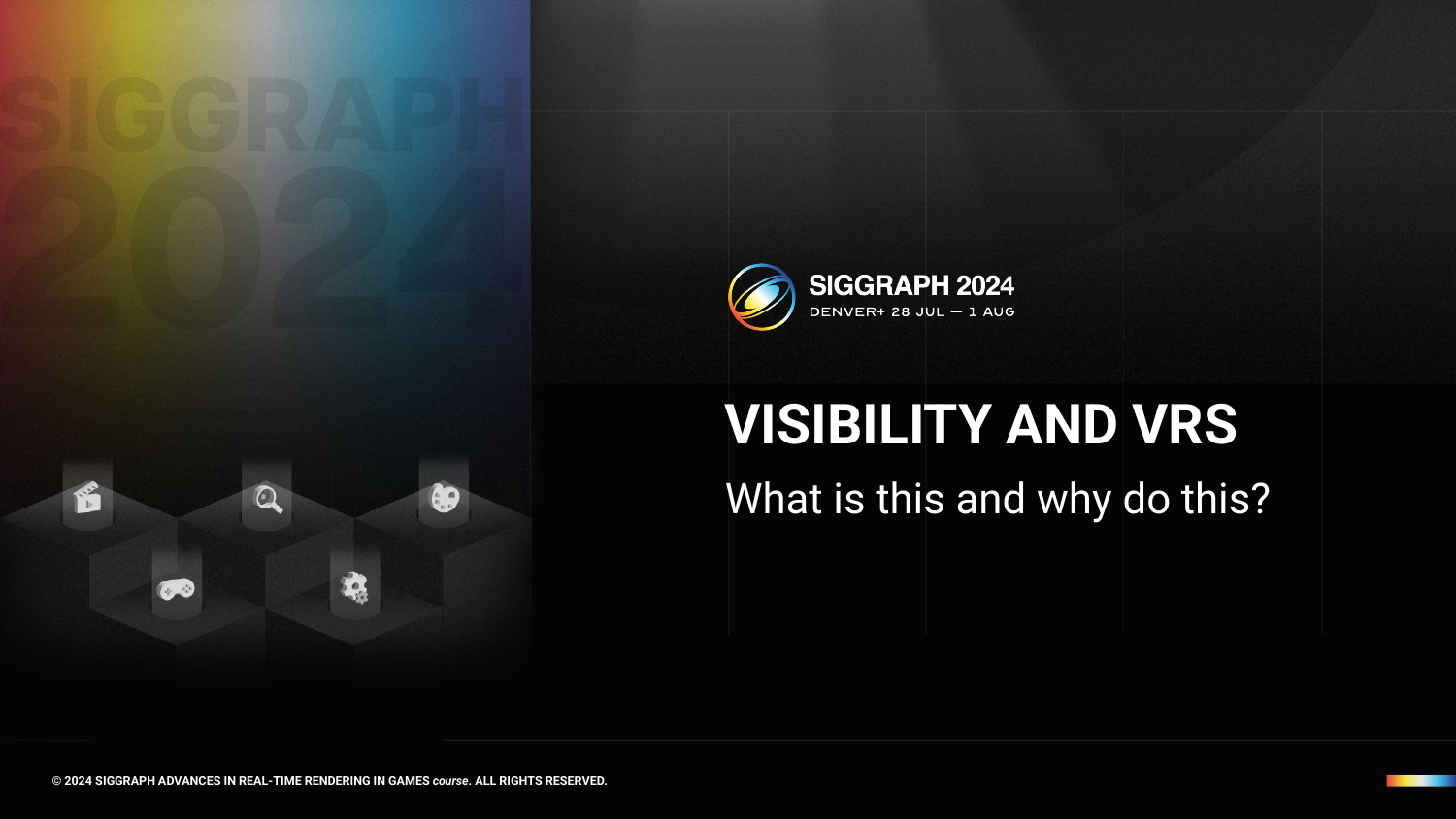

# VISIBILITY AND VRS
What is this and why do this?